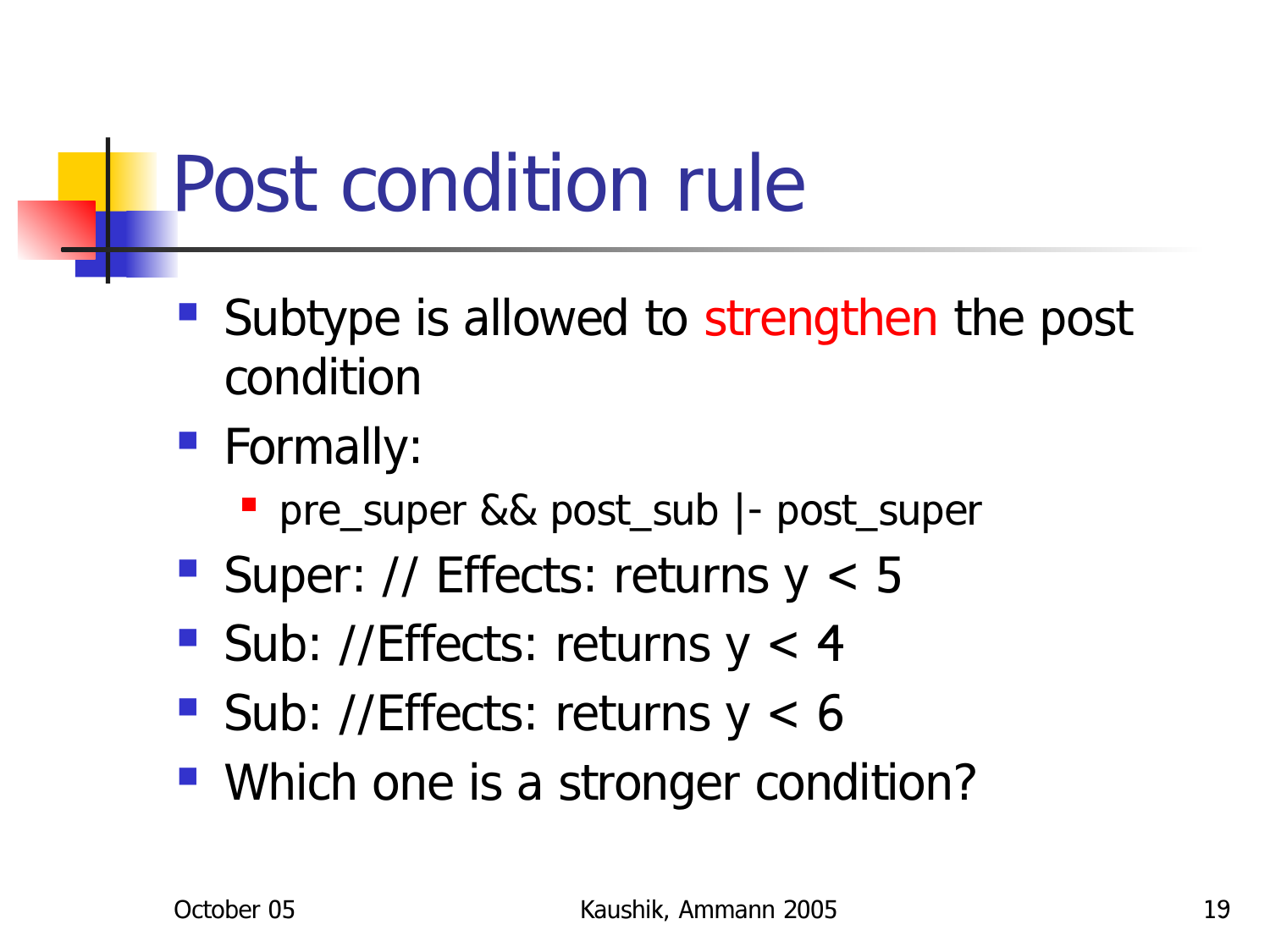

# Post condition rule
Subtype is allowed to strengthen the post condition
Formally:
pre_super && post_sub |- post_super
Super: // Effects: returns y < 5
Sub: //Effects: returns y < 4
Sub: //Effects: returns y < 6
Which one is a stronger condition?
October 05
Kaushik, Ammann 2005
19